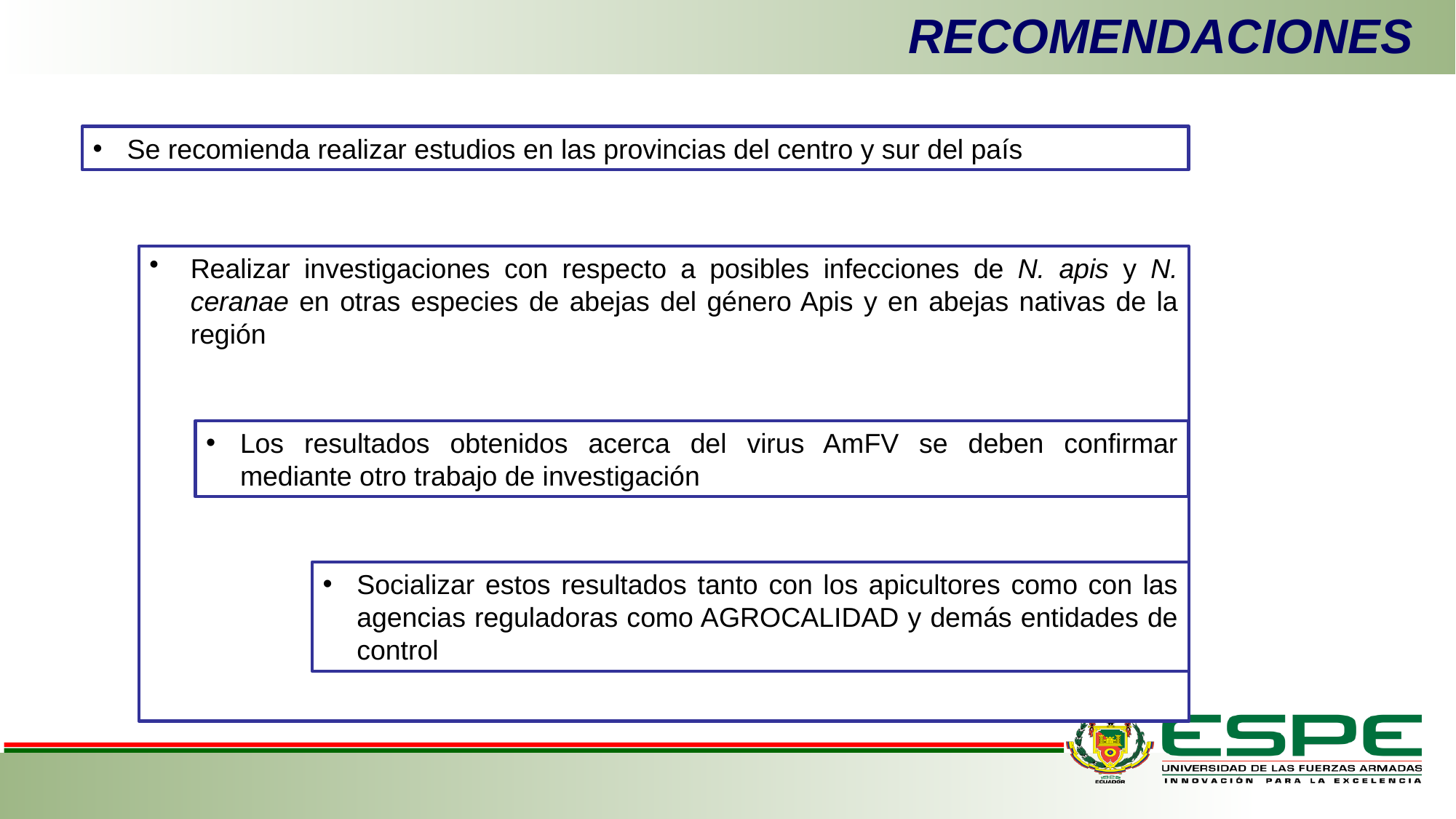

# RECOMENDACIONES
Se recomienda realizar estudios en las provincias del centro y sur del país
Realizar investigaciones con respecto a posibles infecciones de N. apis y N. ceranae en otras especies de abejas del género Apis y en abejas nativas de la región
Los resultados obtenidos acerca del virus AmFV se deben confirmar mediante otro trabajo de investigación
Socializar estos resultados tanto con los apicultores como con las agencias reguladoras como AGROCALIDAD y demás entidades de control